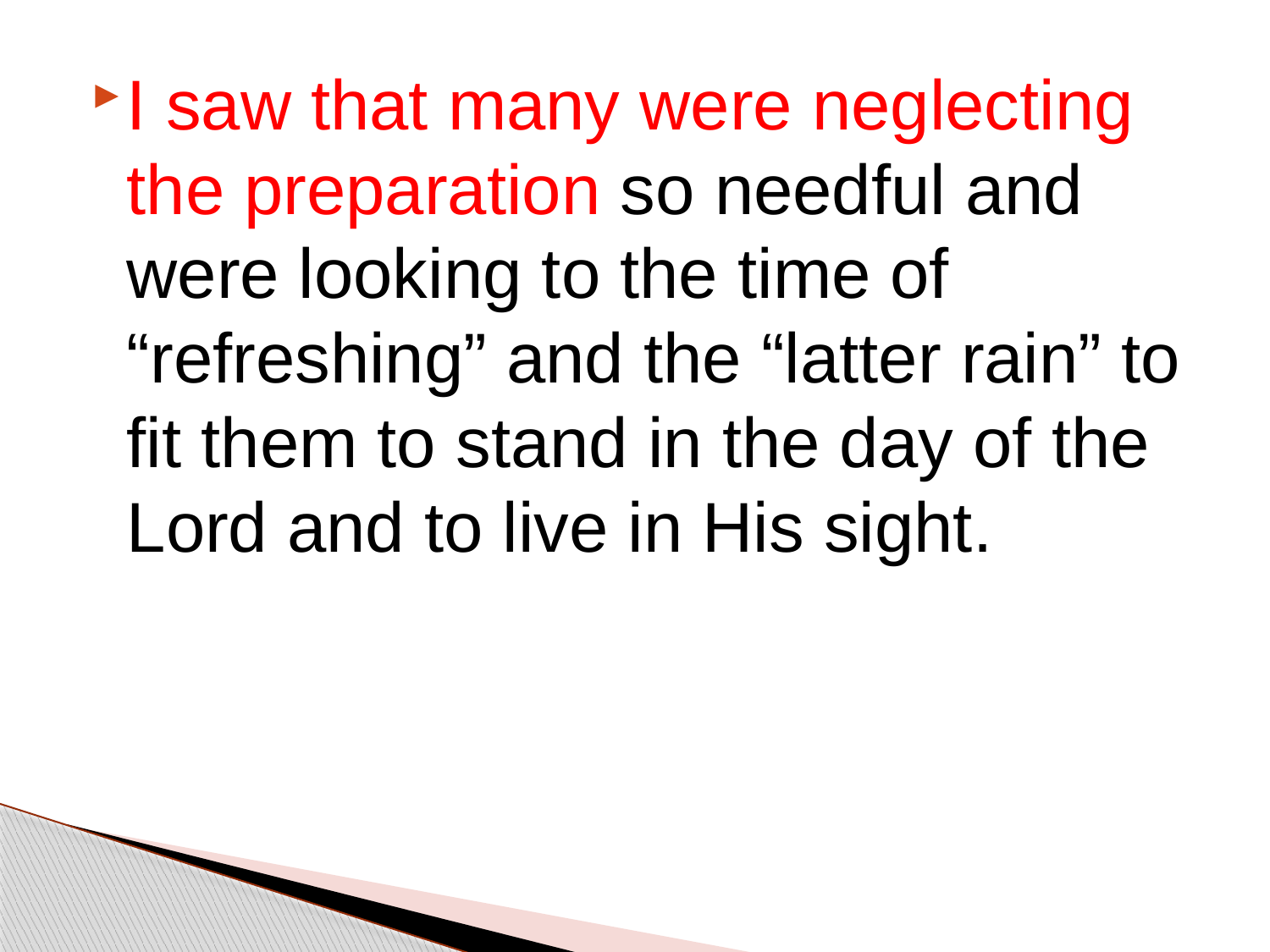

I saw that many were neglecting the preparation so needful and were looking to the time of “refreshing” and the “latter rain” to fit them to stand in the day of the Lord and to live in His sight.